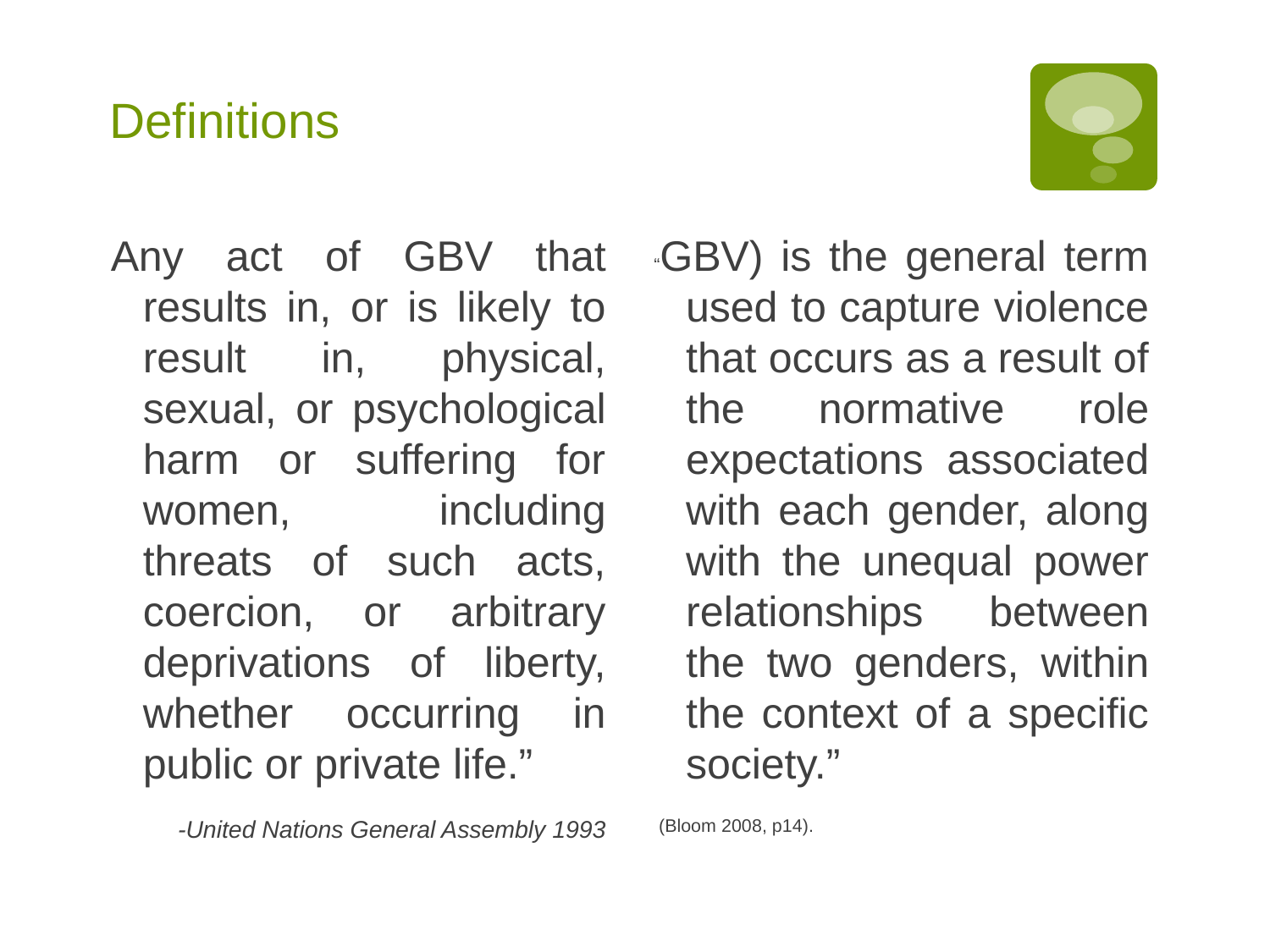

# Definitions
Any act of GBV that results in, or is likely to result in, physical, sexual, or psychological harm or suffering for women, including threats of such acts, coercion, or arbitrary deprivations of liberty, whether occurring in public or private life.”
-United Nations General Assembly 1993

“GBV) is the general term used to capture violence that occurs as a result of the normative role expectations associated with each gender, along with the unequal power relationships between the two genders, within the context of a specific society.”
 (Bloom 2008, p14).